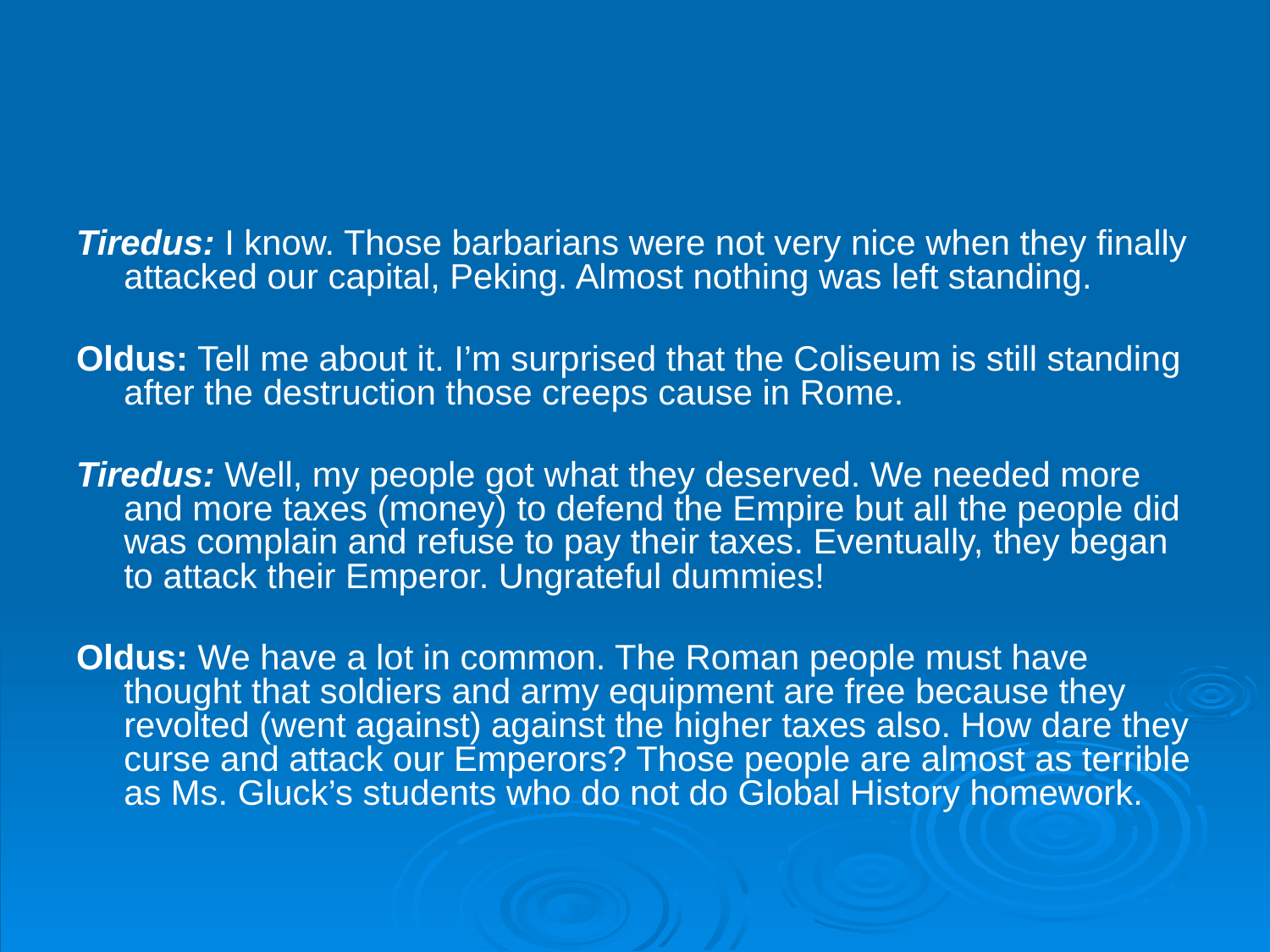

#
Tiredus: I know. Those barbarians were not very nice when they finally attacked our capital, Peking. Almost nothing was left standing.

Oldus: Tell me about it. I’m surprised that the Coliseum is still standing after the destruction those creeps cause in Rome.

Tiredus: Well, my people got what they deserved. We needed more and more taxes (money) to defend the Empire but all the people did was complain and refuse to pay their taxes. Eventually, they began to attack their Emperor. Ungrateful dummies!

Oldus: We have a lot in common. The Roman people must have thought that soldiers and army equipment are free because they revolted (went against) against the higher taxes also. How dare they curse and attack our Emperors? Those people are almost as terrible as Ms. Gluck’s students who do not do Global History homework.